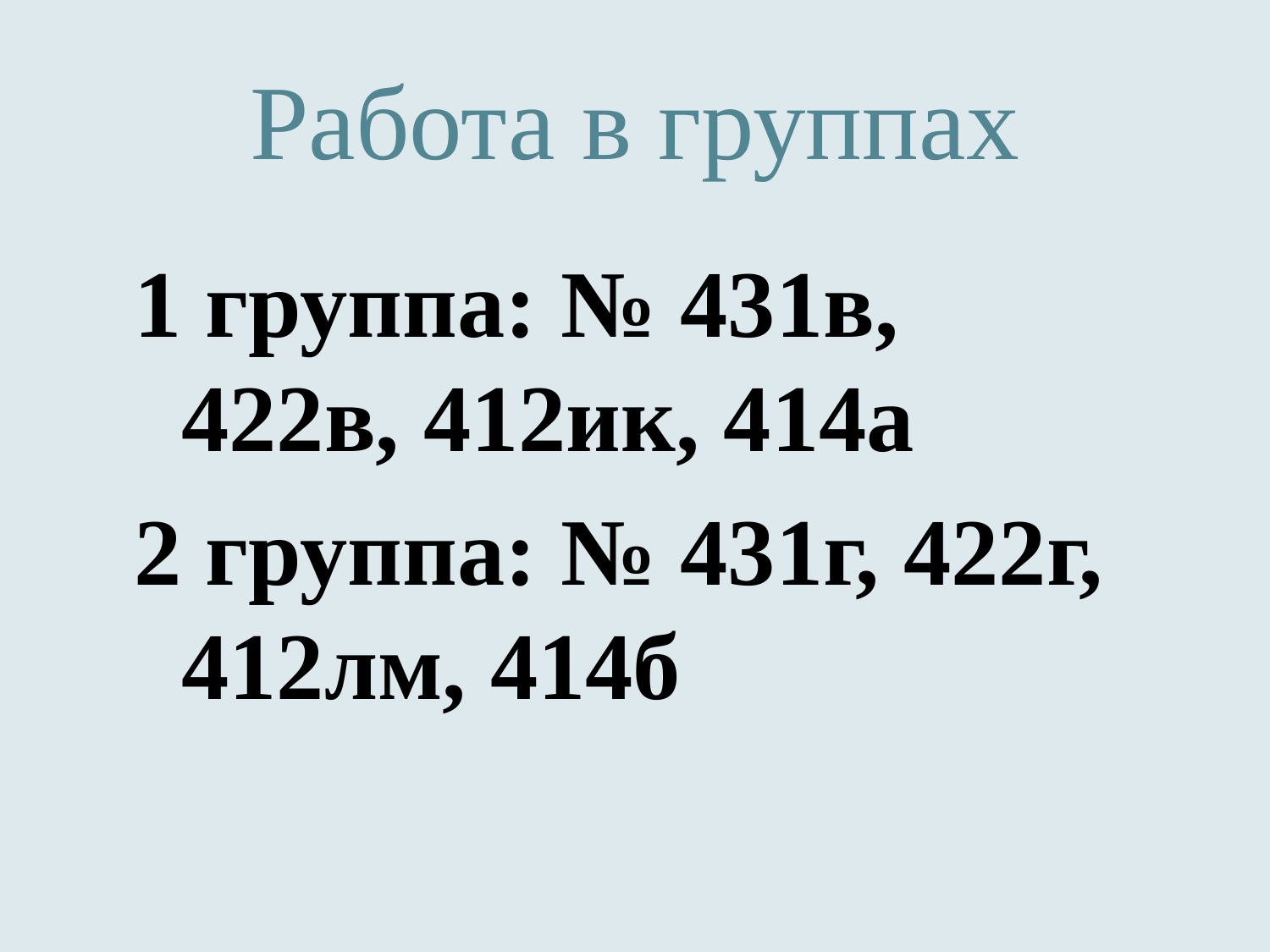

# Работа в группах
1 группа: № 431в, 422в, 412ик, 414а
2 группа: № 431г, 422г, 412лм, 414б